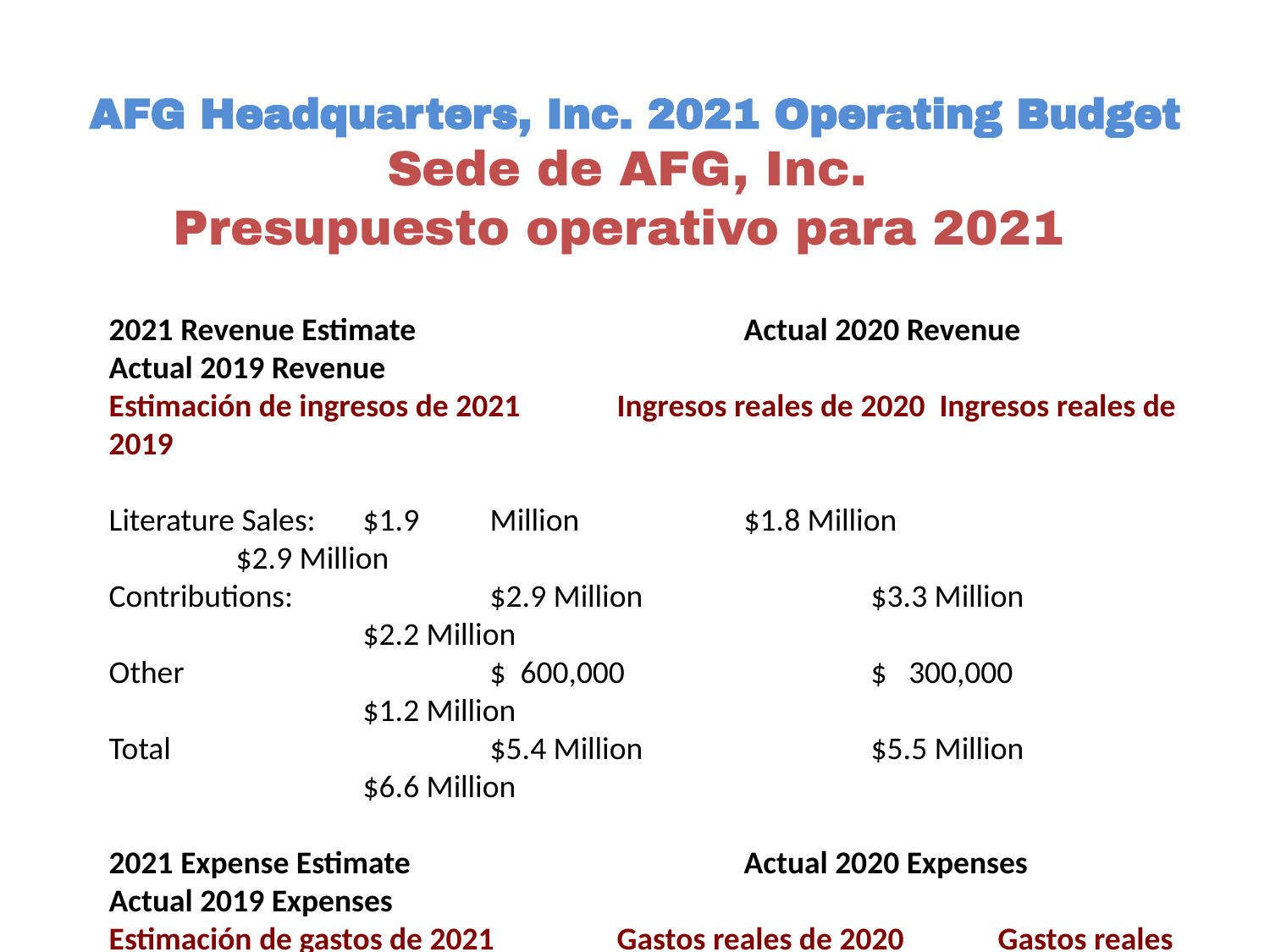

# AFG Headquarters, Inc. 2021 Operating Budget Sede de AFG, Inc. Presupuesto operativo para 2021
2021 Revenue Estimate			Actual 2020 Revenue 	Actual 2019 Revenue
Estimación de ingresos de 2021 	Ingresos reales de 2020  Ingresos reales de 2019

Literature Sales: 	$1.9	Million	 	$1.8 Million			$2.9 Million
Contributions:		$2.9 Million 		$3.3 Million			$2.2 Million
Other			$  600,000		$   300,000			$1.2 Million
Total			$5.4 Million 		$5.5 Million 			$6.6 Million

2021 Expense Estimate			Actual 2020 Expenses	Actual 2019 Expenses
Estimación de gastos de 2021 	Gastos reales de 2020 	Gastos reales de 2019
				$5.5 Million		$5 Million			$5.5 Million
Net increase		($   74,000)		$    509,000			$1.1 Million
/ (decrease)